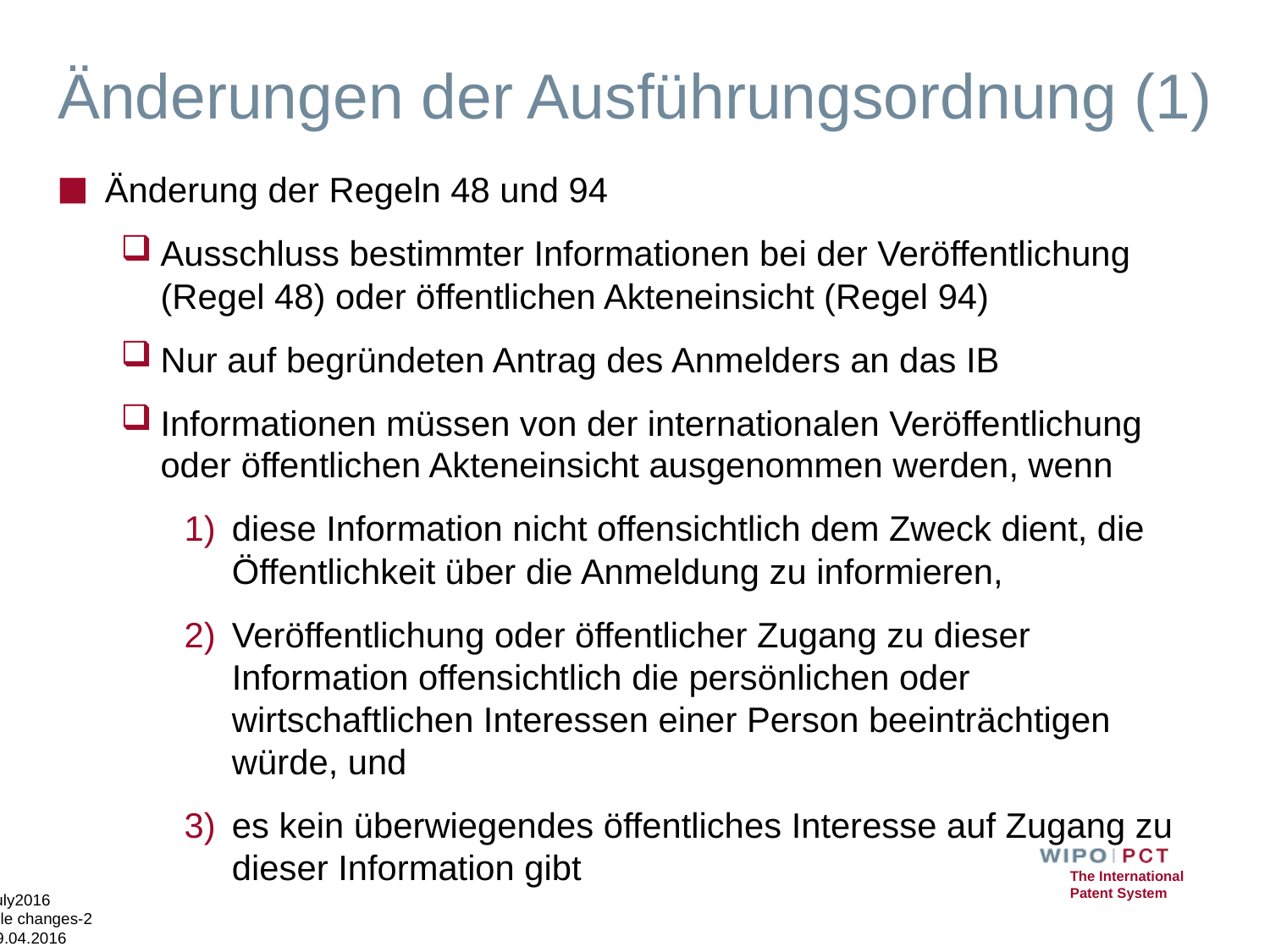

# Änderungen der Ausführungsordnung (1)
Änderung der Regeln 48 und 94
Ausschluss bestimmter Informationen bei der Veröffentlichung (Regel 48) oder öffentlichen Akteneinsicht (Regel 94)
Nur auf begründeten Antrag des Anmelders an das IB
Informationen müssen von der internationalen Veröffentlichung oder öffentlichen Akteneinsicht ausgenommen werden, wenn
diese Information nicht offensichtlich dem Zweck dient, die Öffentlichkeit über die Anmeldung zu informieren,
Veröffentlichung oder öffentlicher Zugang zu dieser Information offensichtlich die persönlichen oder wirtschaftlichen Interessen einer Person beeinträchtigen würde, und
es kein überwiegendes öffentliches Interesse auf Zugang zu dieser Information gibt